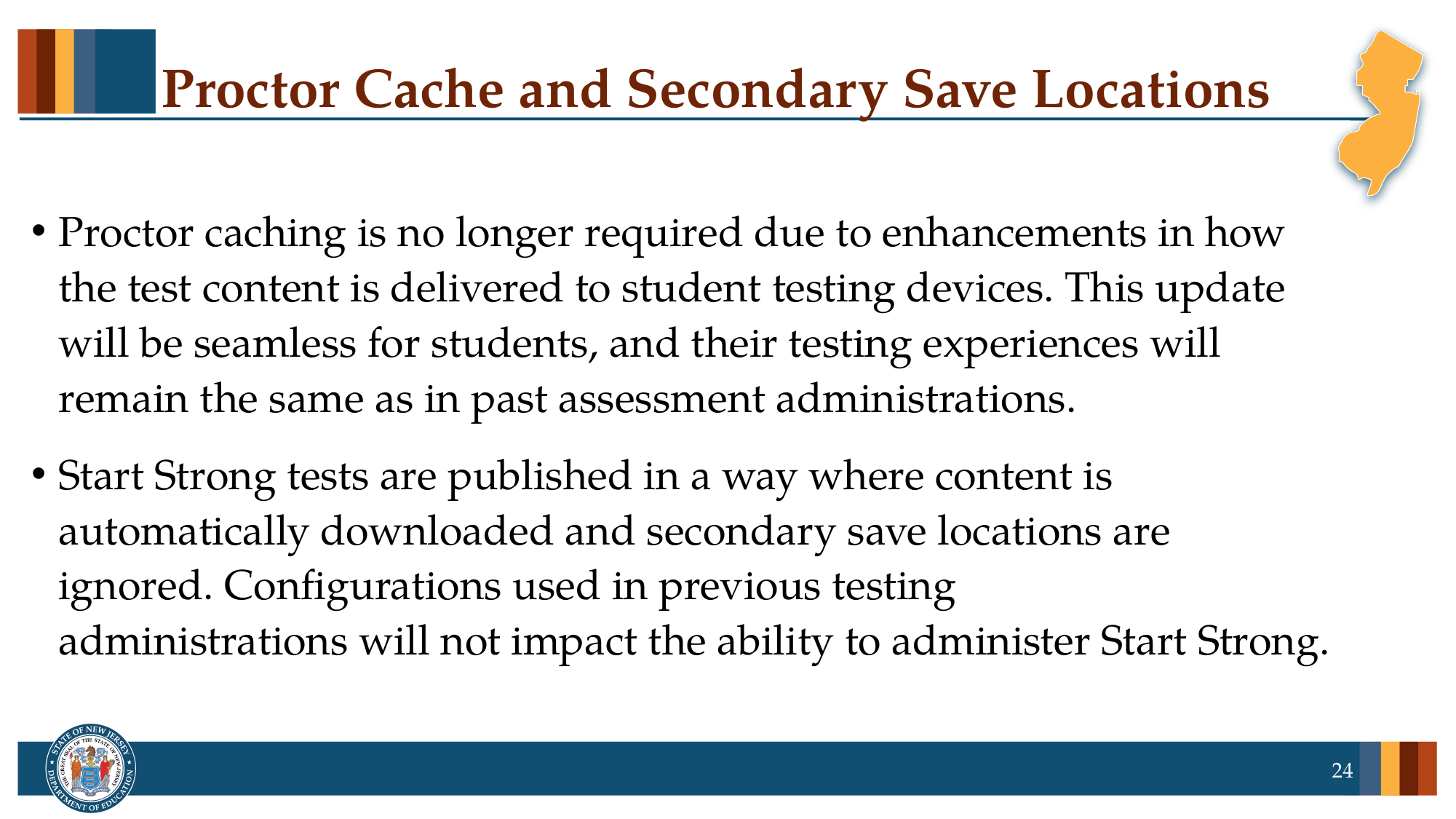

# Proctor Cache and Secondary Save Locations
Proctor caching is no longer required due to enhancements in how the test content is delivered to student testing devices. This update will be seamless for students, and their testing experiences will remain the same as in past assessment administrations.
Start Strong tests are published in a way where content is automatically downloaded and secondary save locations are ignored. Configurations used in previous testing administrations will not impact the ability to administer Start Strong.

24